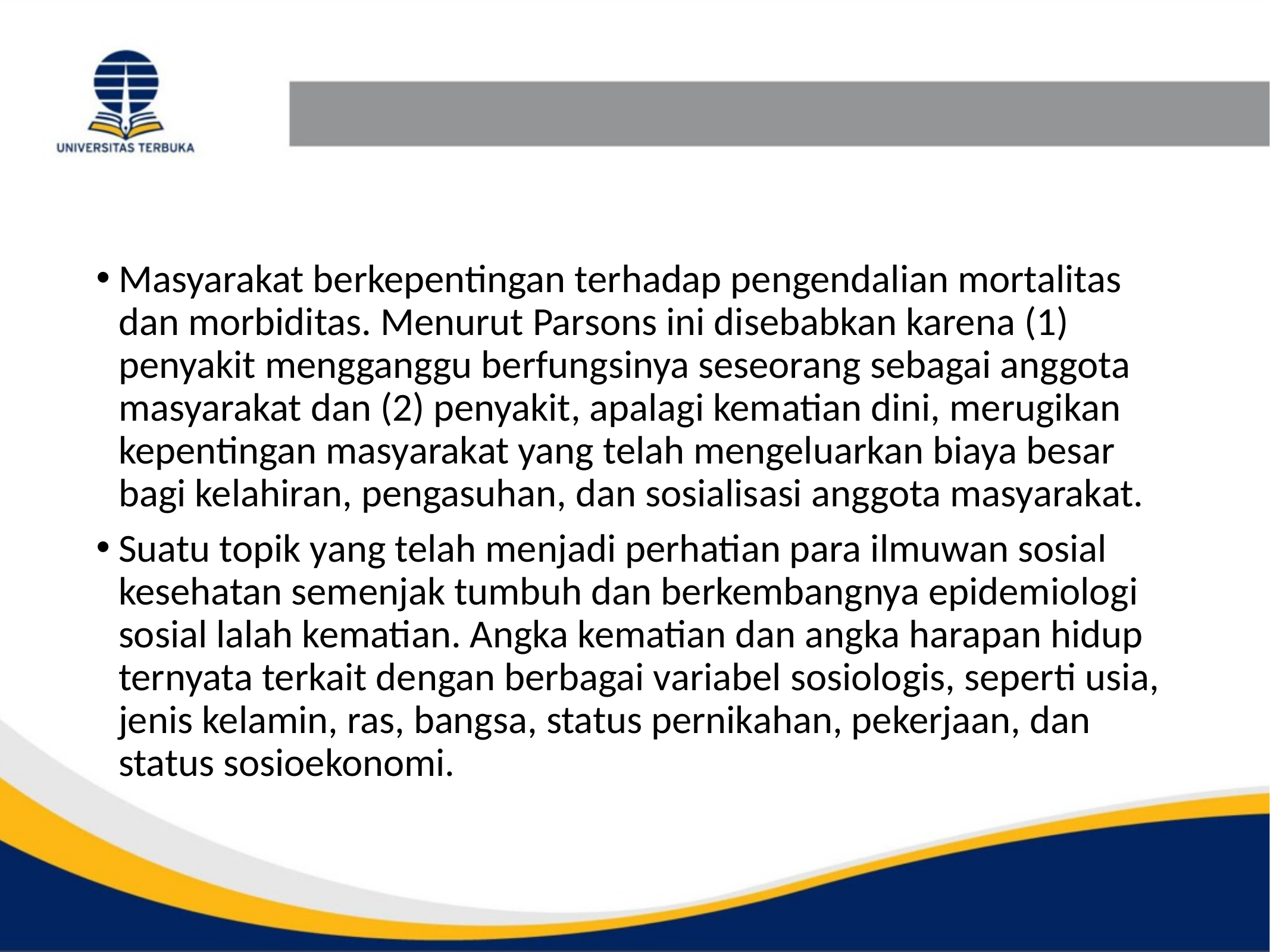

#
Masyarakat berkepentingan terhadap pengendalian mortalitas dan morbiditas. Menurut Parsons ini disebabkan karena (1) penyakit mengganggu berfungsinya seseorang sebagai anggota masyarakat dan (2) penyakit, apalagi kematian dini, merugikan kepentingan masyarakat yang telah mengeluarkan biaya besar bagi kelahiran, pengasuhan, dan sosialisasi anggota masyarakat.
Suatu topik yang telah menjadi perhatian para ilmuwan sosial kesehatan semenjak tumbuh dan berkembangnya epidemiologi sosial lalah kematian. Angka kematian dan angka harapan hidup ternyata terkait dengan berbagai variabel sosiologis, seperti usia, jenis kelamin, ras, bangsa, status pernikahan, pekerjaan, dan status sosioekonomi.